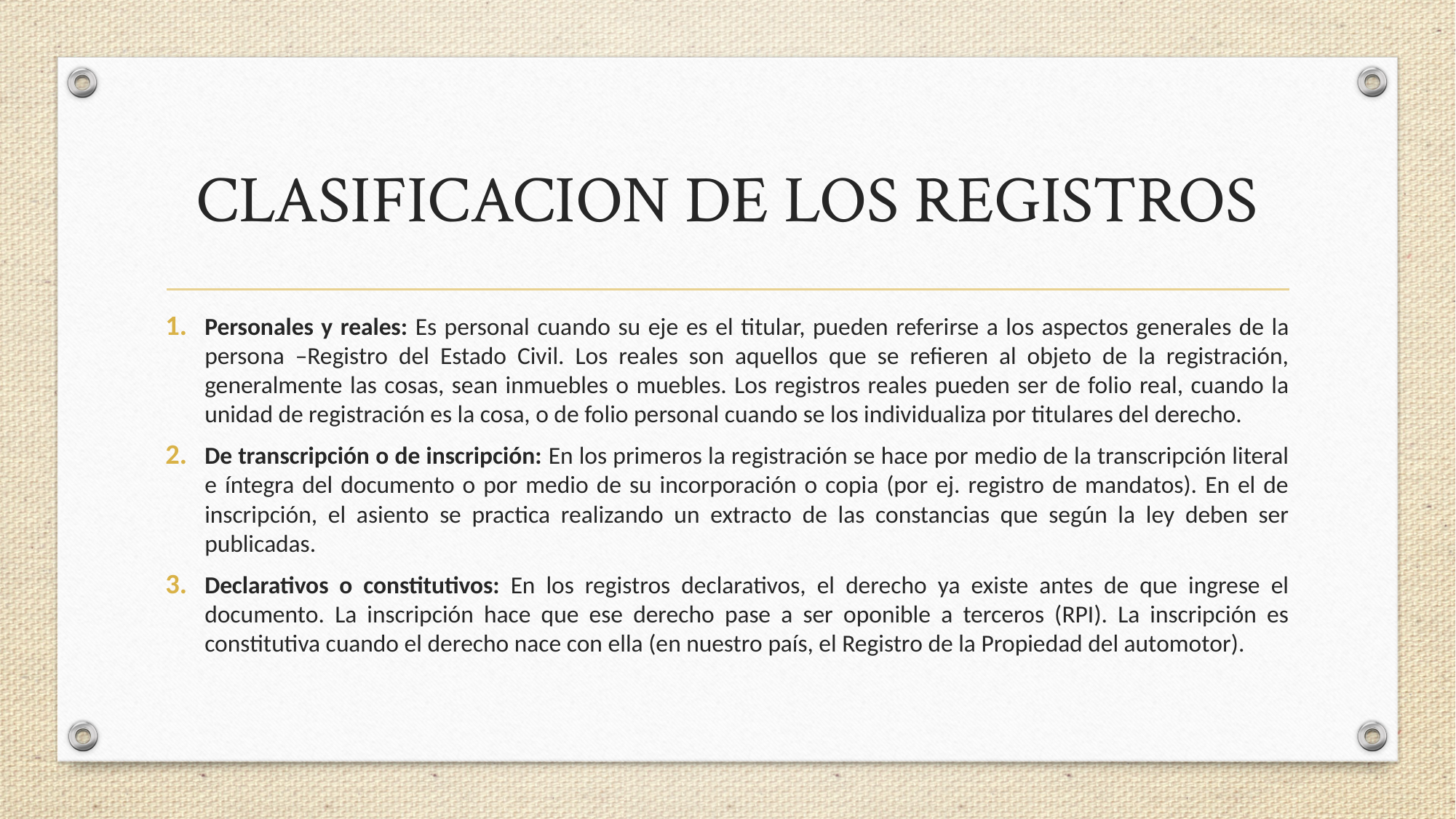

# CLASIFICACION DE LOS REGISTROS
Personales y reales: Es personal cuando su eje es el titular, pueden referirse a los aspectos generales de la persona –Registro del Estado Civil. Los reales son aquellos que se refieren al objeto de la registración, generalmente las cosas, sean inmuebles o muebles. Los registros reales pueden ser de folio real, cuando la unidad de registración es la cosa, o de folio personal cuando se los individualiza por titulares del derecho.
De transcripción o de inscripción: En los primeros la registración se hace por medio de la transcripción literal e íntegra del documento o por medio de su incorporación o copia (por ej. registro de mandatos). En el de inscripción, el asiento se practica realizando un extracto de las constancias que según la ley deben ser publicadas.
Declarativos o constitutivos: En los registros declarativos, el derecho ya existe antes de que ingrese el documento. La inscripción hace que ese derecho pase a ser oponible a terceros (RPI). La inscripción es constitutiva cuando el derecho nace con ella (en nuestro país, el Registro de la Propiedad del automotor).